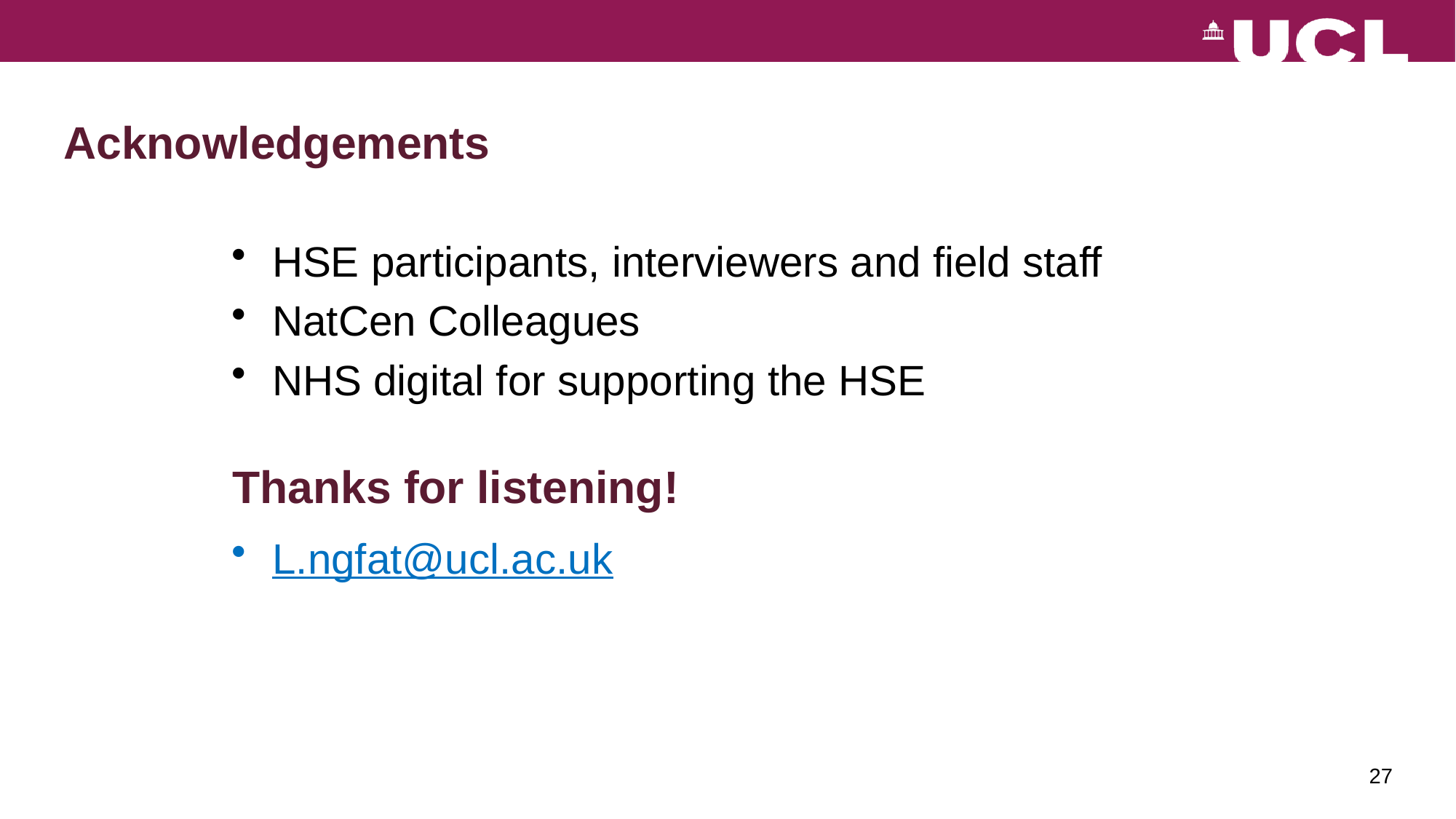

# Acknowledgements
HSE participants, interviewers and field staff
NatCen Colleagues
NHS digital for supporting the HSE

L.ngfat@ucl.ac.uk

Thanks for listening!
27